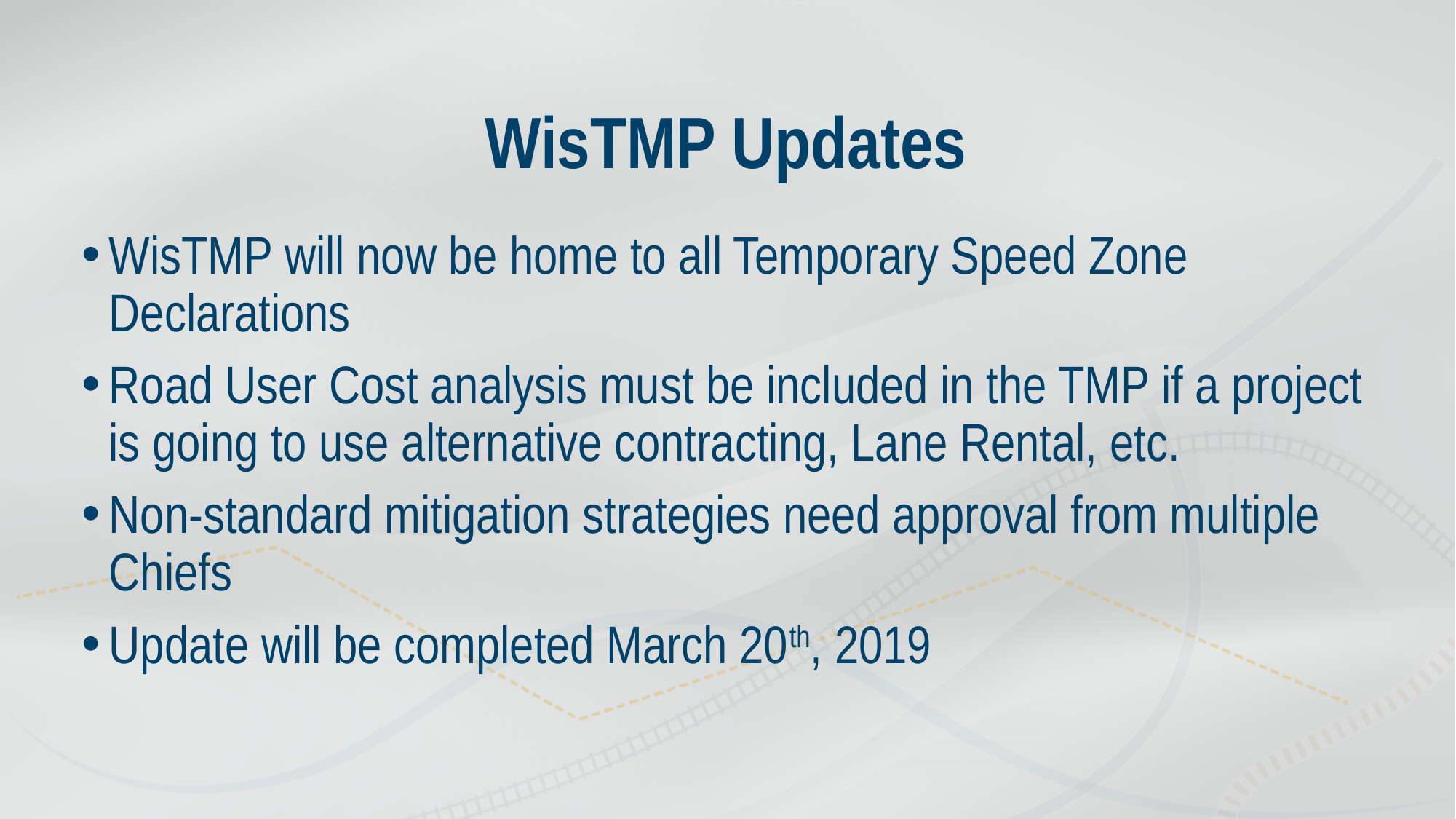

# WisTMP Updates
WisTMP will now be home to all Temporary Speed Zone Declarations
Road User Cost analysis must be included in the TMP if a project is going to use alternative contracting, Lane Rental, etc.
Non-standard mitigation strategies need approval from multiple Chiefs
Update will be completed March 20th, 2019